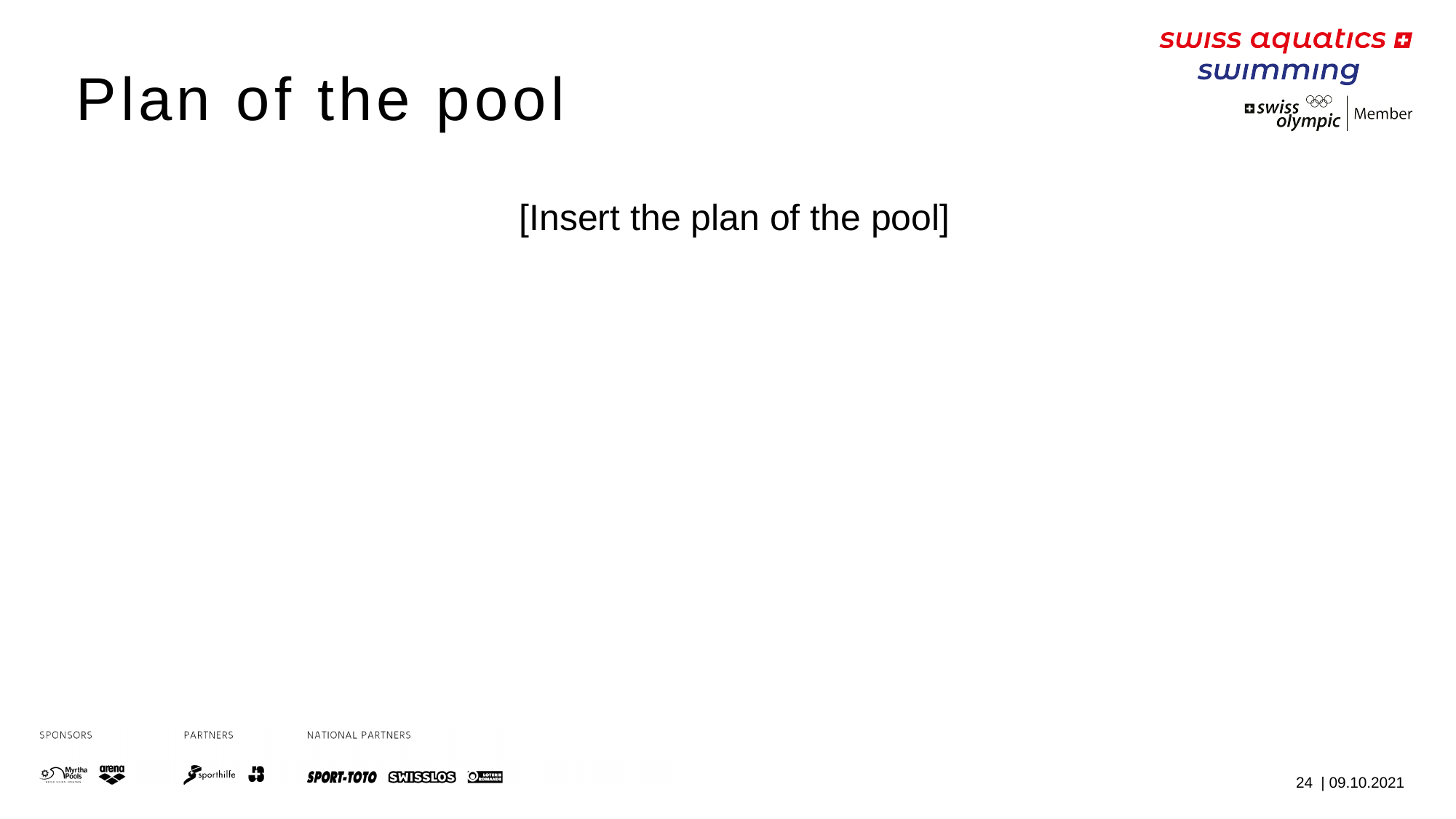

Plan of the pool
[Insert the plan of the pool]